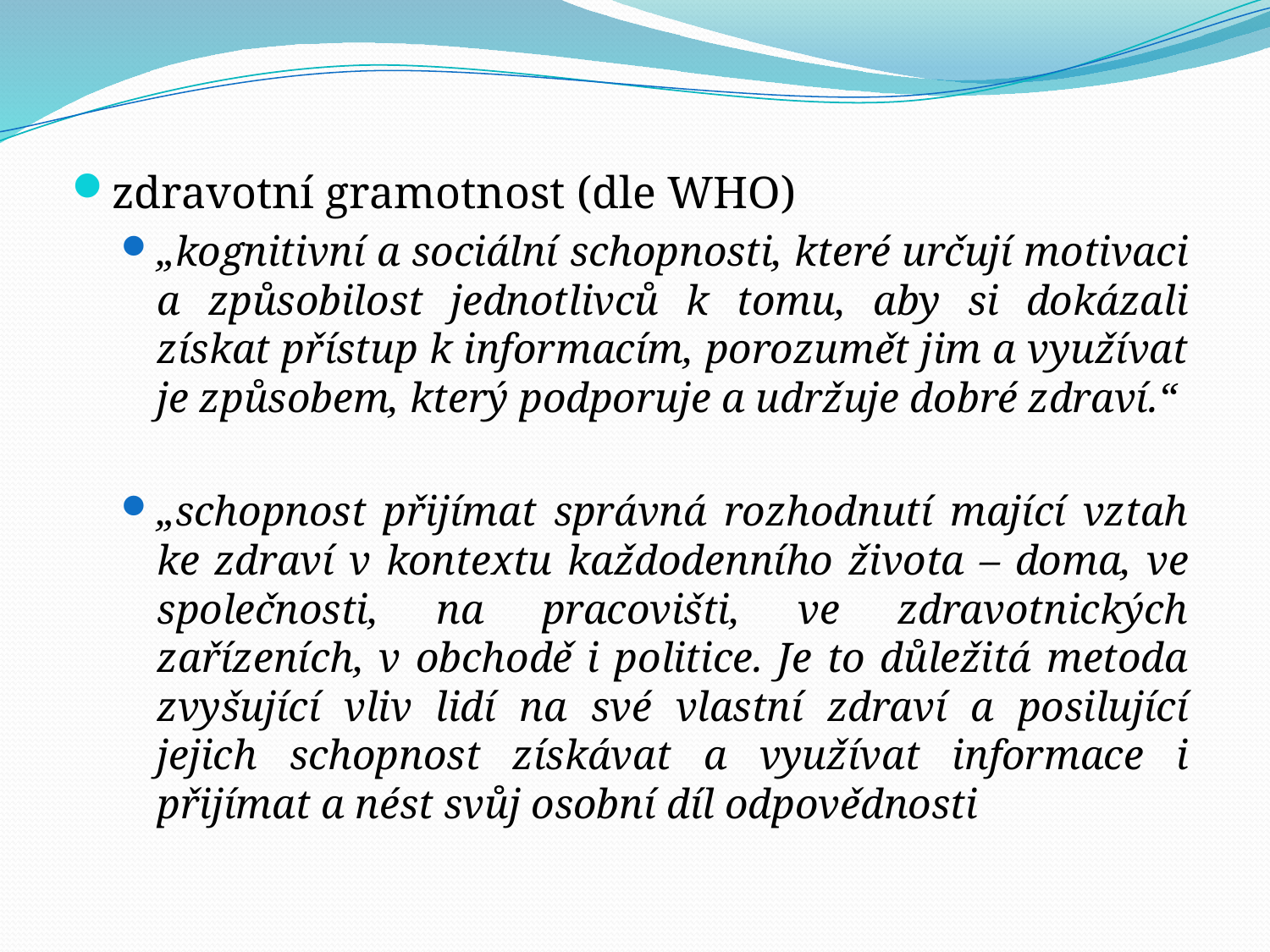

zdravotní gramotnost (dle WHO)
„kognitivní a sociální schopnosti, které určují motivaci a způsobilost jednotlivců k tomu, aby si dokázali získat přístup k informacím, porozumět jim a využívat je způsobem, který podporuje a udržuje dobré zdraví.“

„schopnost přijímat správná rozhodnutí mající vztah ke zdraví v kontextu každodenního života – doma, ve společnosti, na pracovišti, ve zdravotnických zařízeních, v obchodě i politice. Je to důležitá metoda zvyšující vliv lidí na své vlastní zdraví a posilující jejich schopnost získávat a využívat informace i přijímat a nést svůj osobní díl odpovědnosti